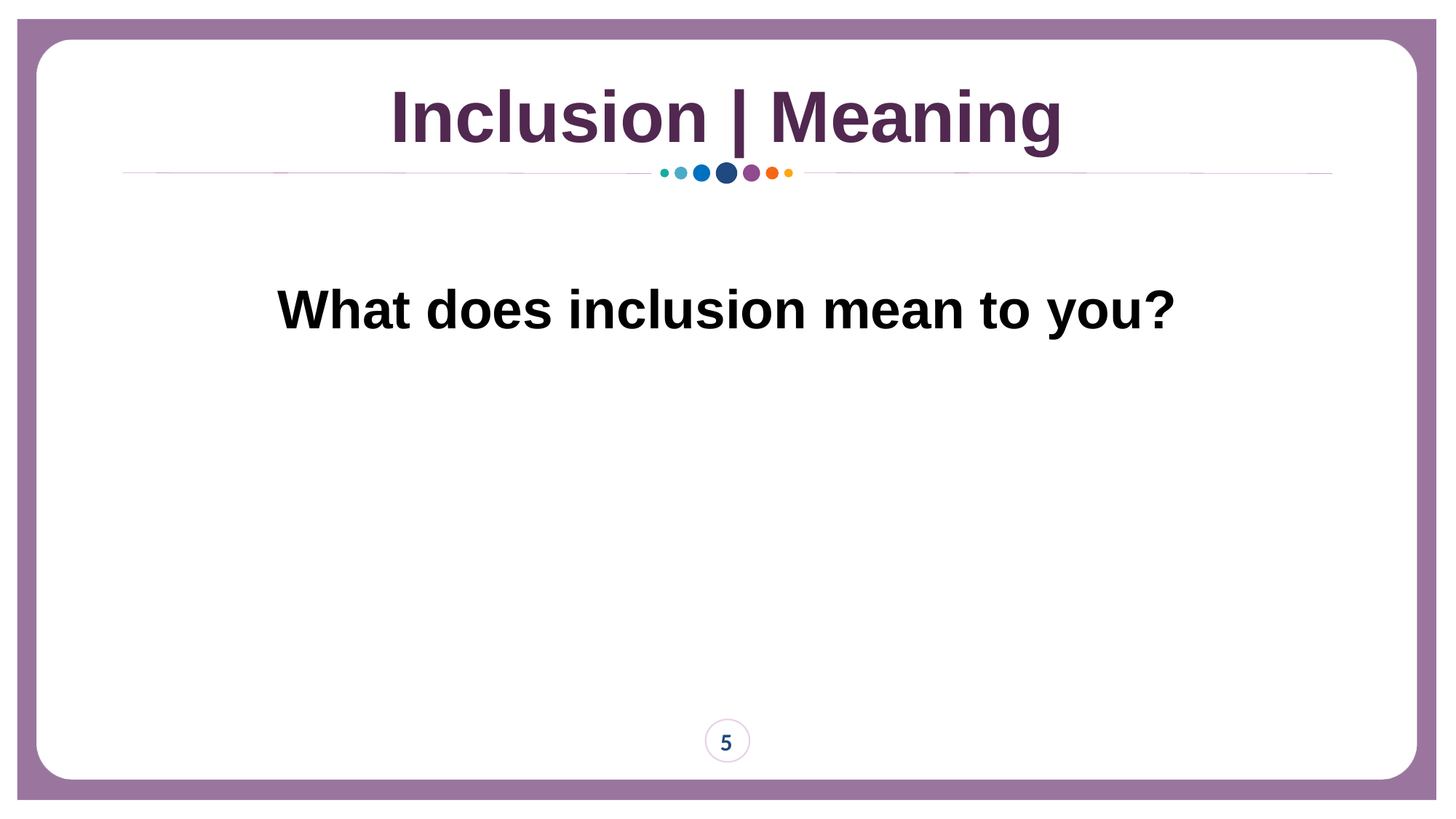

# Inclusion | Meaning
What does inclusion mean to you?

5